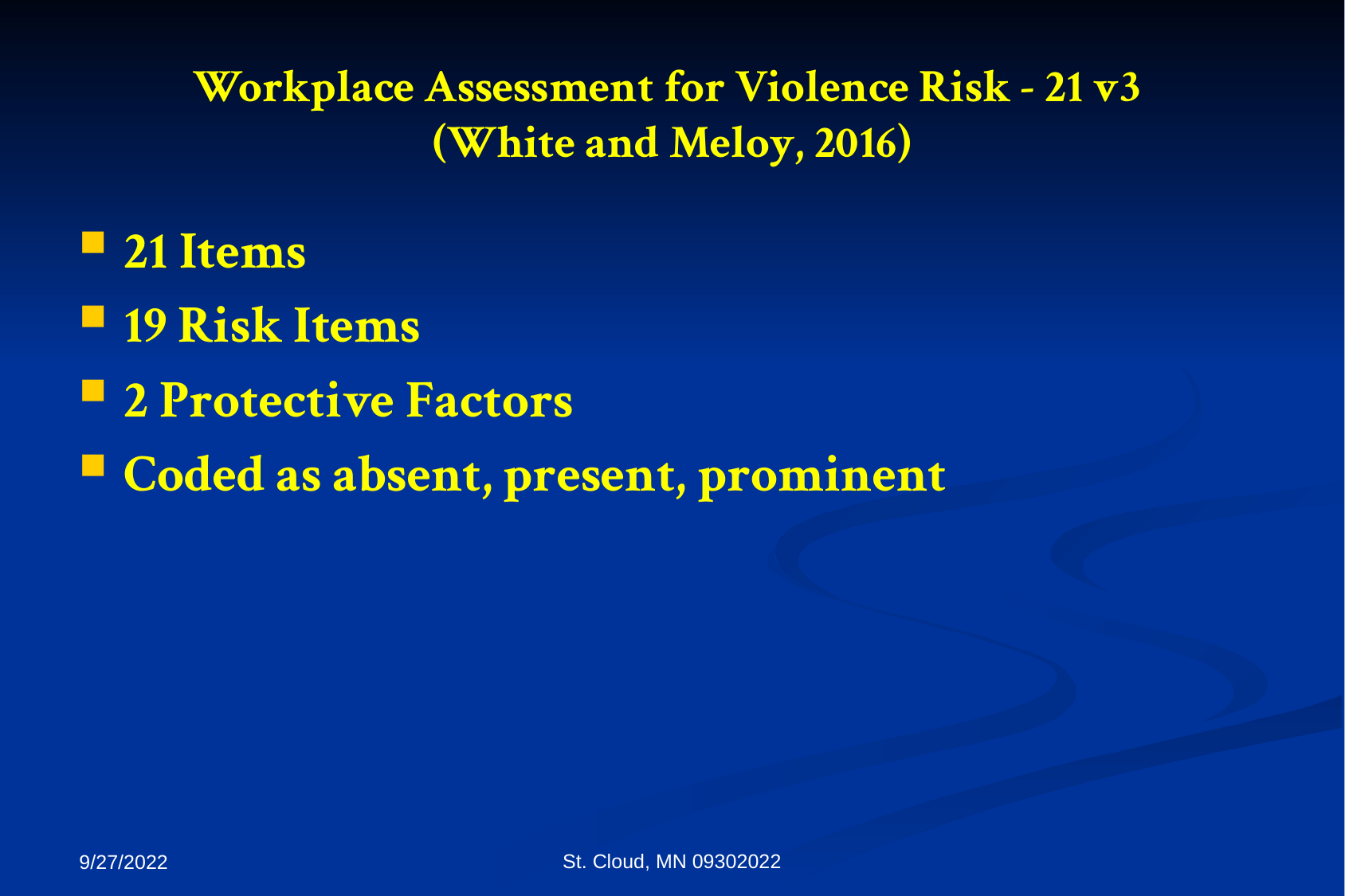

# Workplace Assessment for Violence Risk - 21 v3 (White and Meloy, 2016)
21 Items
19 Risk Items
2 Protective Factors
Coded as absent, present, prominent
St. Cloud, MN 09302022
9/27/2022